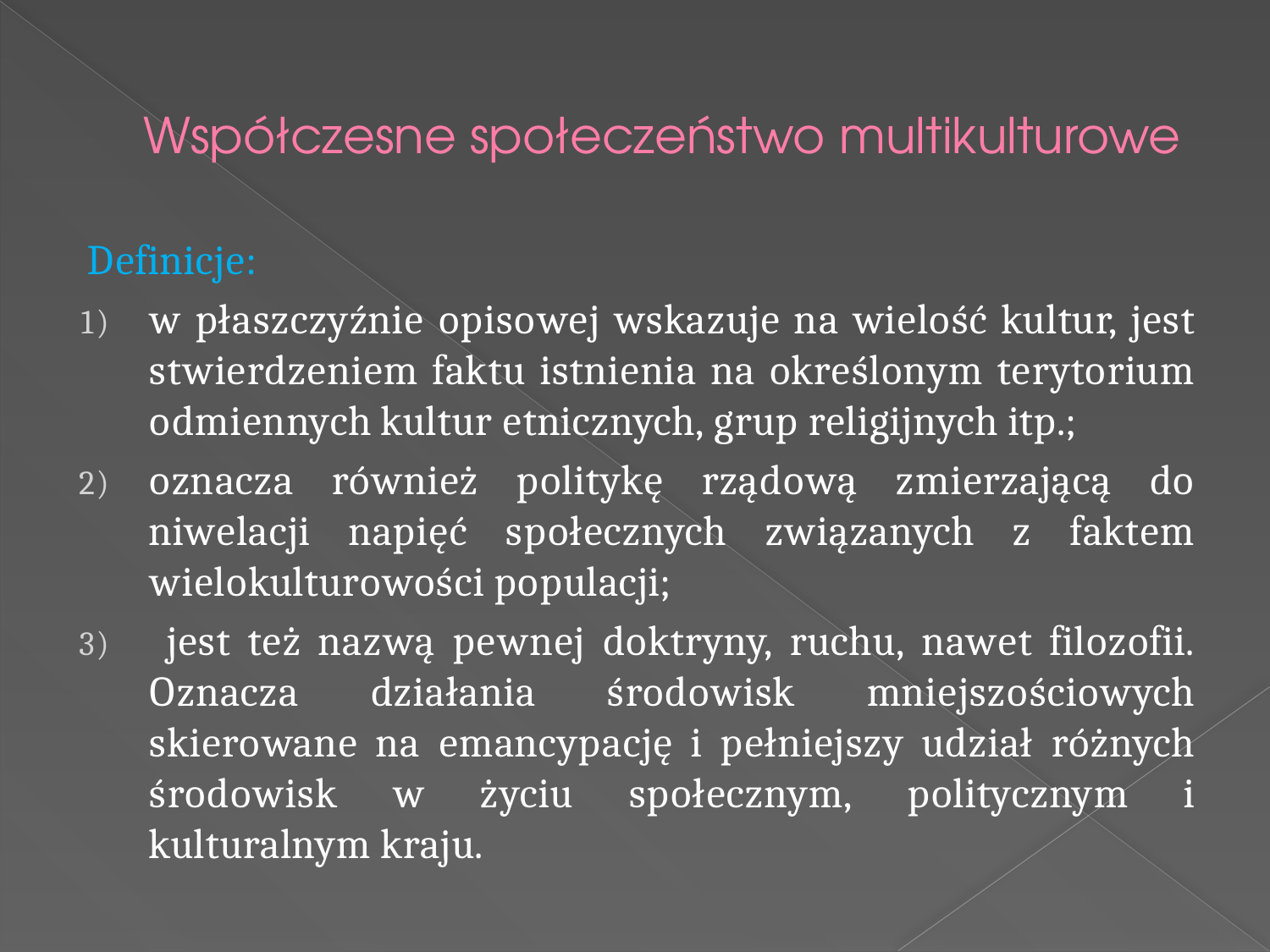

# Współczesne społeczeństwo multikulturowe
Definicje:
w płaszczyźnie opisowej wskazuje na wielość kultur, jest stwierdzeniem faktu istnienia na określonym terytorium odmiennych kultur etnicznych, grup religijnych itp.;
oznacza również politykę rządową zmierzającą do niwelacji napięć społecznych związanych z faktem wielokulturowości populacji;
 jest też nazwą pewnej doktryny, ruchu, nawet filozofii. Oznacza działania środowisk mniejszościowych skierowane na emancypację i pełniejszy udział różnych środowisk w życiu społecznym, politycznym i kulturalnym kraju.